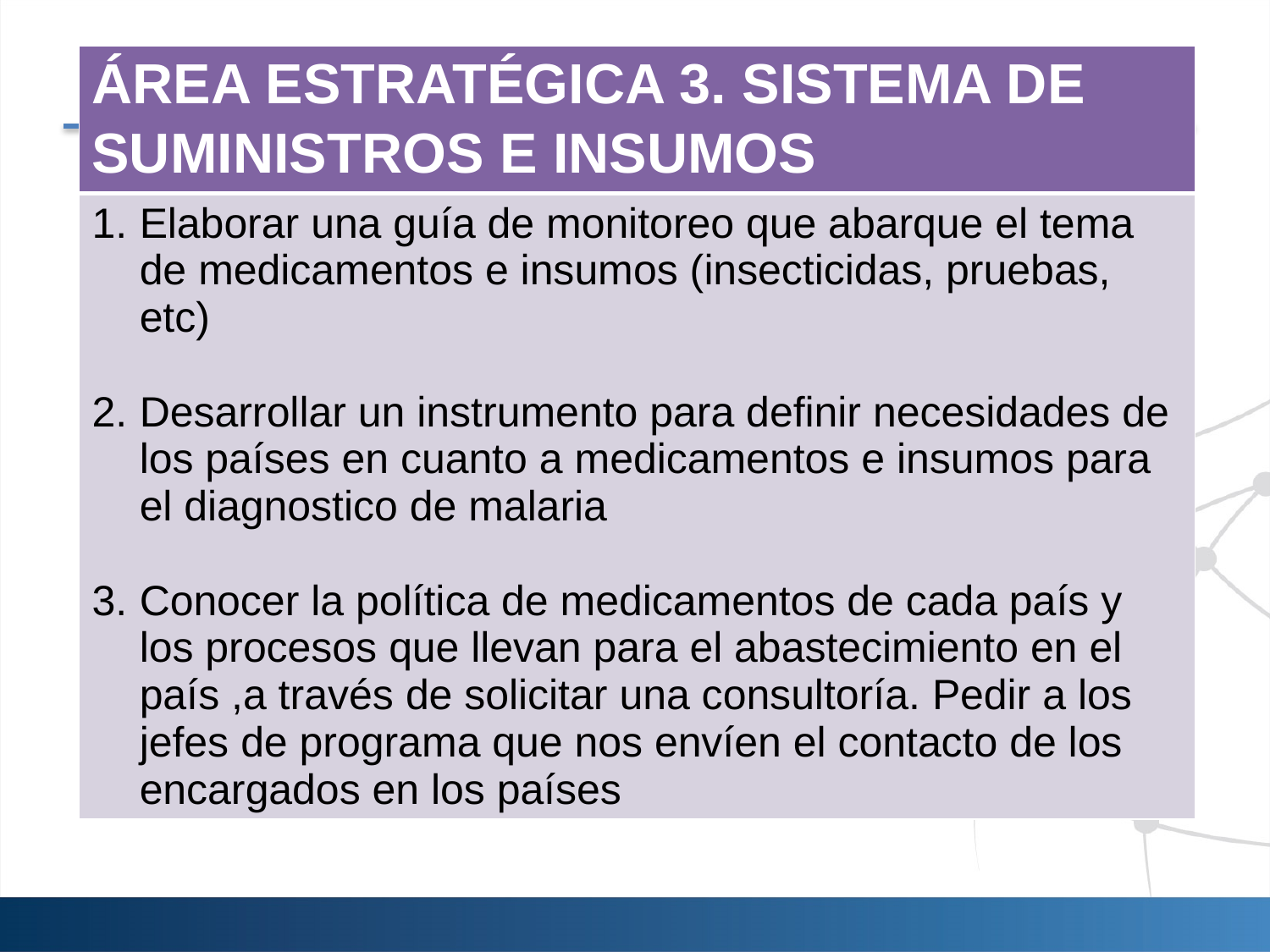

| ÁREA ESTRATÉGICA 3. SISTEMA DE SUMINISTROS E INSUMOS |
| --- |
| Elaborar una guía de monitoreo que abarque el tema de medicamentos e insumos (insecticidas, pruebas, etc) Desarrollar un instrumento para definir necesidades de los países en cuanto a medicamentos e insumos para el diagnostico de malaria Conocer la política de medicamentos de cada país y los procesos que llevan para el abastecimiento en el país ,a través de solicitar una consultoría. Pedir a los jefes de programa que nos envíen el contacto de los encargados en los países |